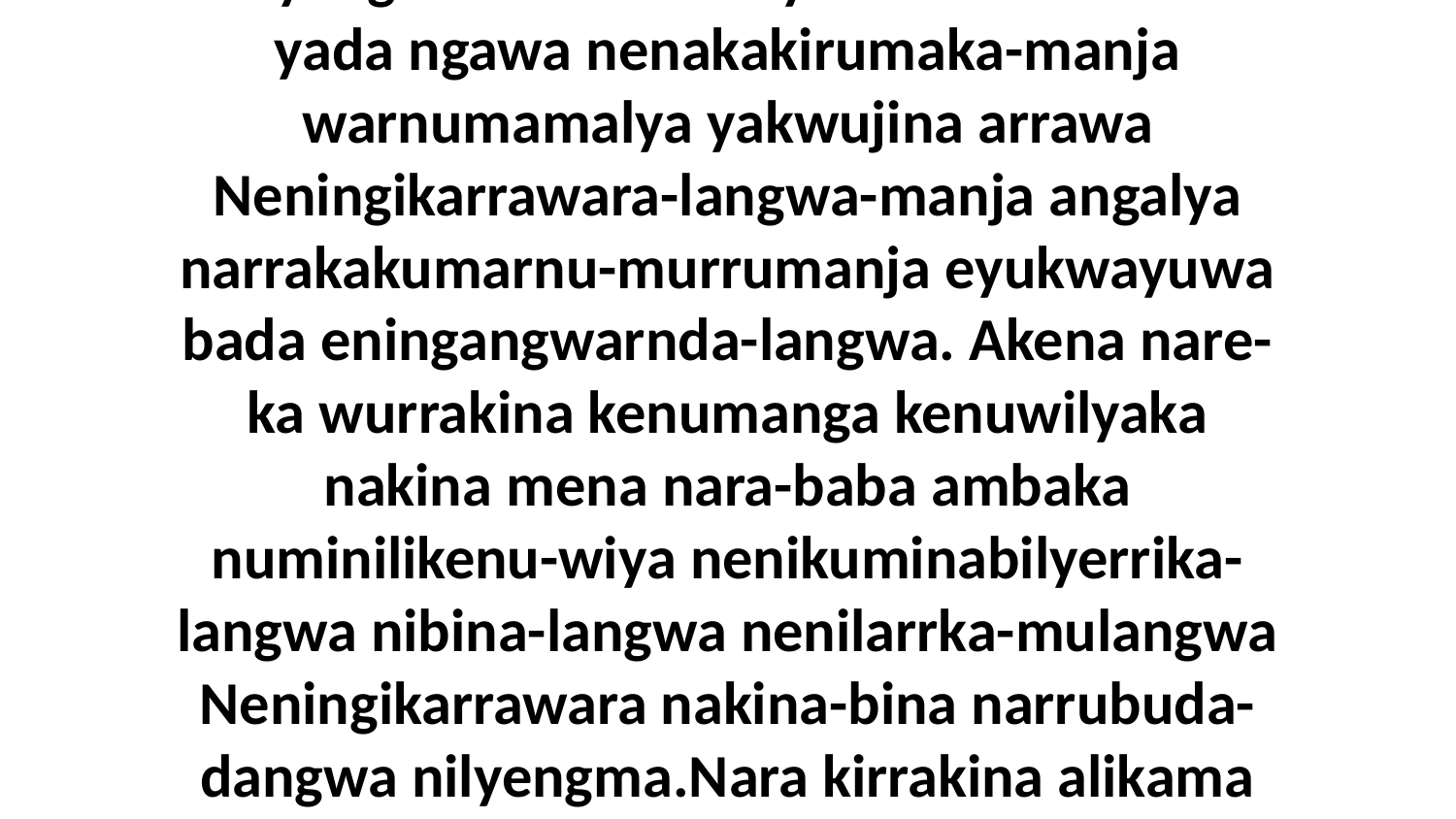

20 Niyengbinuma akina ayakwa nakina akini-yada ngawa nenakakirumaka-manja warnumamalya yakwujina arrawa Neningikarrawara-langwa-manja angalya narrakakumarnu-murrumanja eyukwayuwa bada eningangwarnda-langwa. Akena nare-ka wurrakina kenumanga kenuwilyaka nakina mena nara-baba ambaka numinilikenu-wiya nenikuminabilyerrika-langwa nibina-langwa nenilarrka-mulangwa Neningikarrawara nakina-bina narrubuda-dangwa nilyengma.Nara kirrakina alikama akinu-wa angalya kilikaja-murruwa ngayuwa